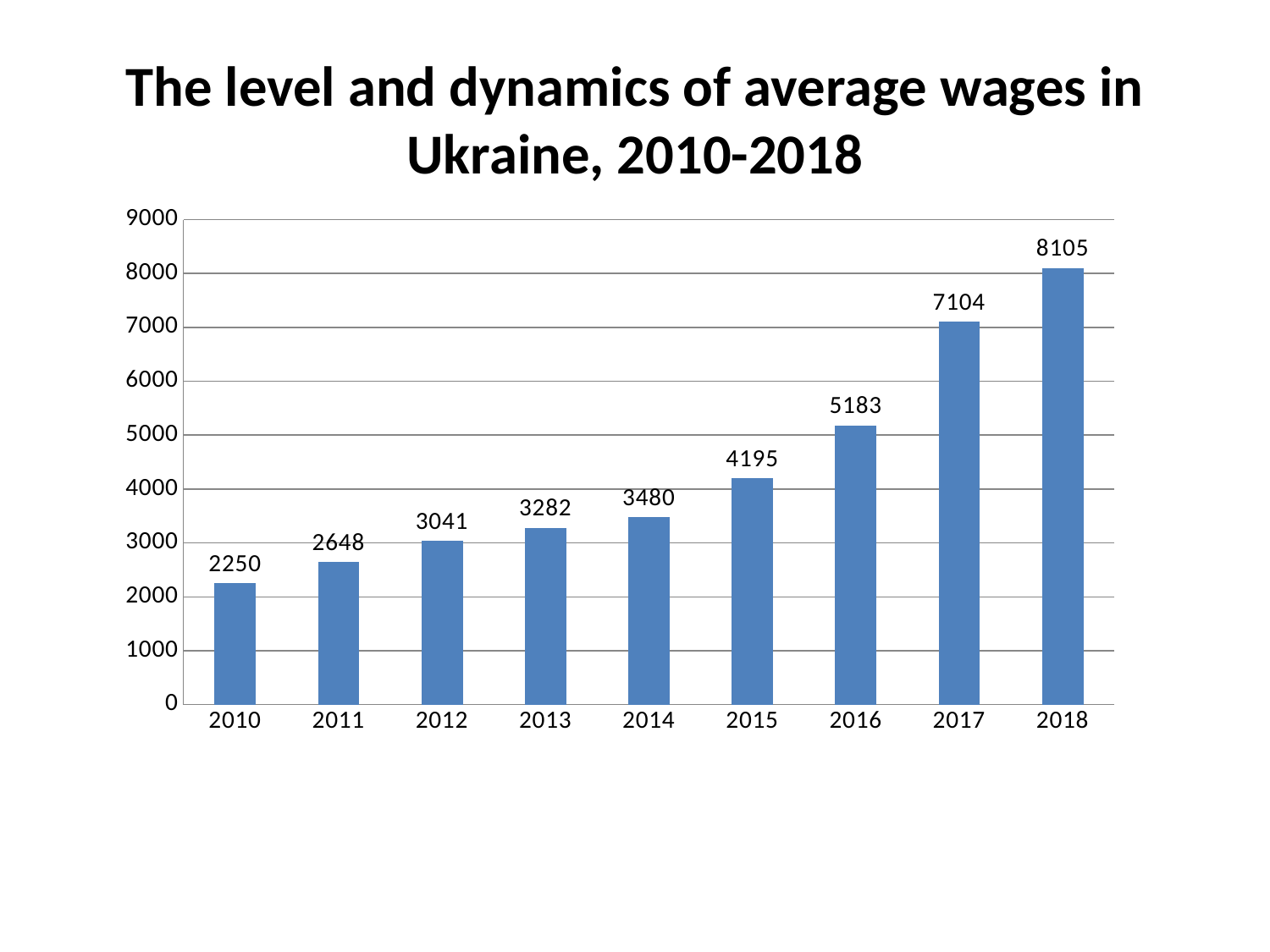

# The level and dynamics of average wages in Ukraine, 2010-2018

### Chart

| Category | Ряд 1 |
|---|---|
| 2010 | 2250.0 |
| 2011 | 2648.0 |
| 2012 | 3041.0 |
| 2013 | 3282.0 |
| 2014 | 3480.0 |
| 2015 | 4195.0 |
| 2016 | 5183.0 |
| 2017 | 7104.0 |
| 2018 | 8105.0 |